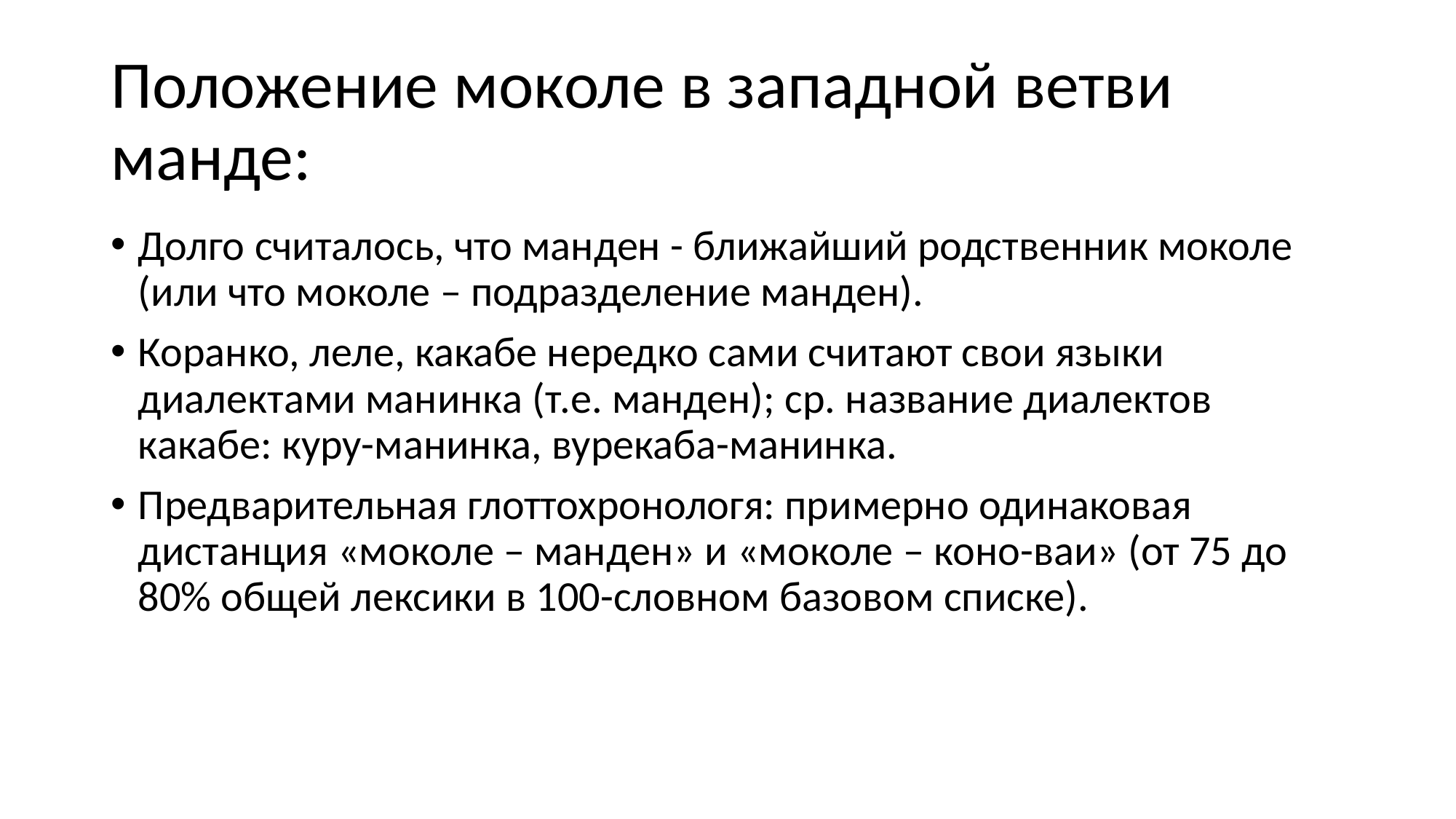

# Положение моколе в западной ветви манде:
Долго считалось, что манден - ближайший родственник моколе (или что моколе – подразделение манден).
Коранко, леле, какабе нередко сами считают свои языки диалектами манинка (т.е. манден); ср. название диалектов какабе: куру-манинка, вурекаба-манинка.
Предварительная глоттохронологя: примерно одинаковая дистанция «моколе – манден» и «моколе – коно-ваи» (от 75 до 80% общей лексики в 100-словном базовом списке).